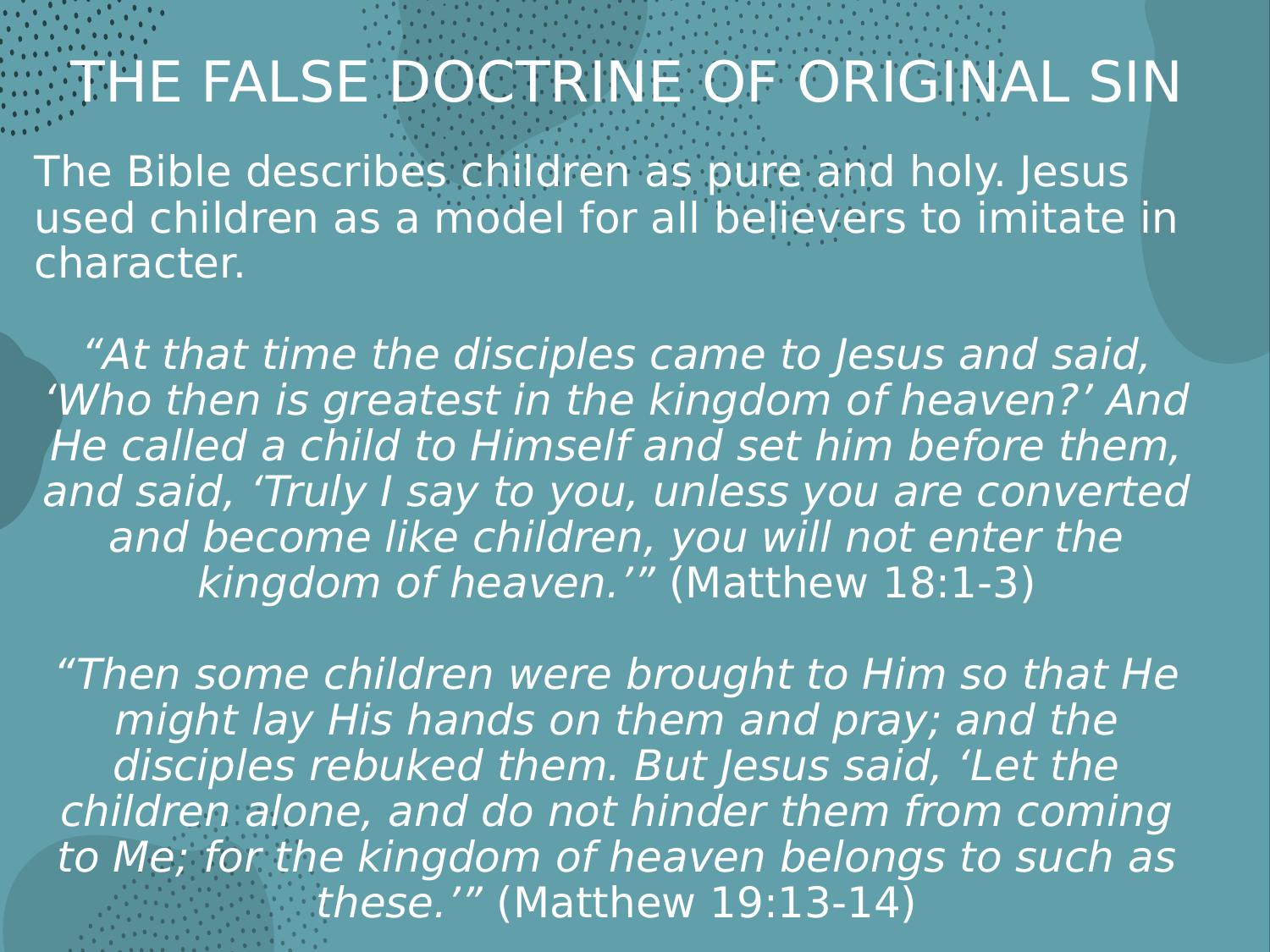

# THE FALSE DOCTRINE OF ORIGINAL SIN
The Bible describes children as pure and holy. Jesus used children as a model for all believers to imitate in character.

“At that time the disciples came to Jesus and said, ‘Who then is greatest in the kingdom of heaven?’ And He called a child to Himself and set him before them, and said, ‘Truly I say to you, unless you are converted and become like children, you will not enter the kingdom of heaven.’” (Matthew 18:1-3)

“Then some children were brought to Him so that He might lay His hands on them and pray; and the disciples rebuked them. But Jesus said, ‘Let the children alone, and do not hinder them from coming to Me; for the kingdom of heaven belongs to such as these.’” (Matthew 19:13-14)